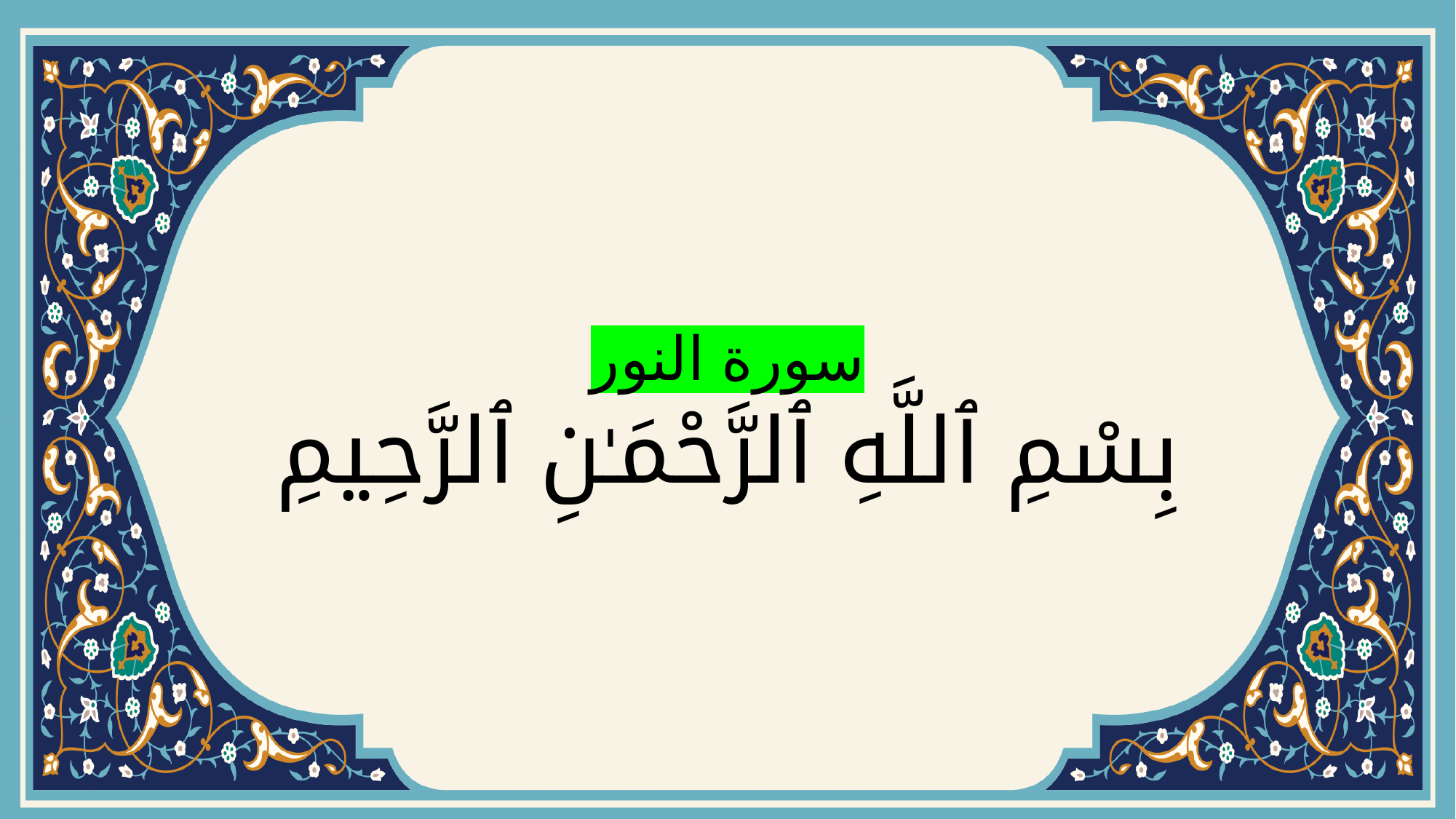

# سورة النور بِسْمِ ٱللَّهِ ٱلرَّحْمَـٰنِ ٱلرَّحِيمِ